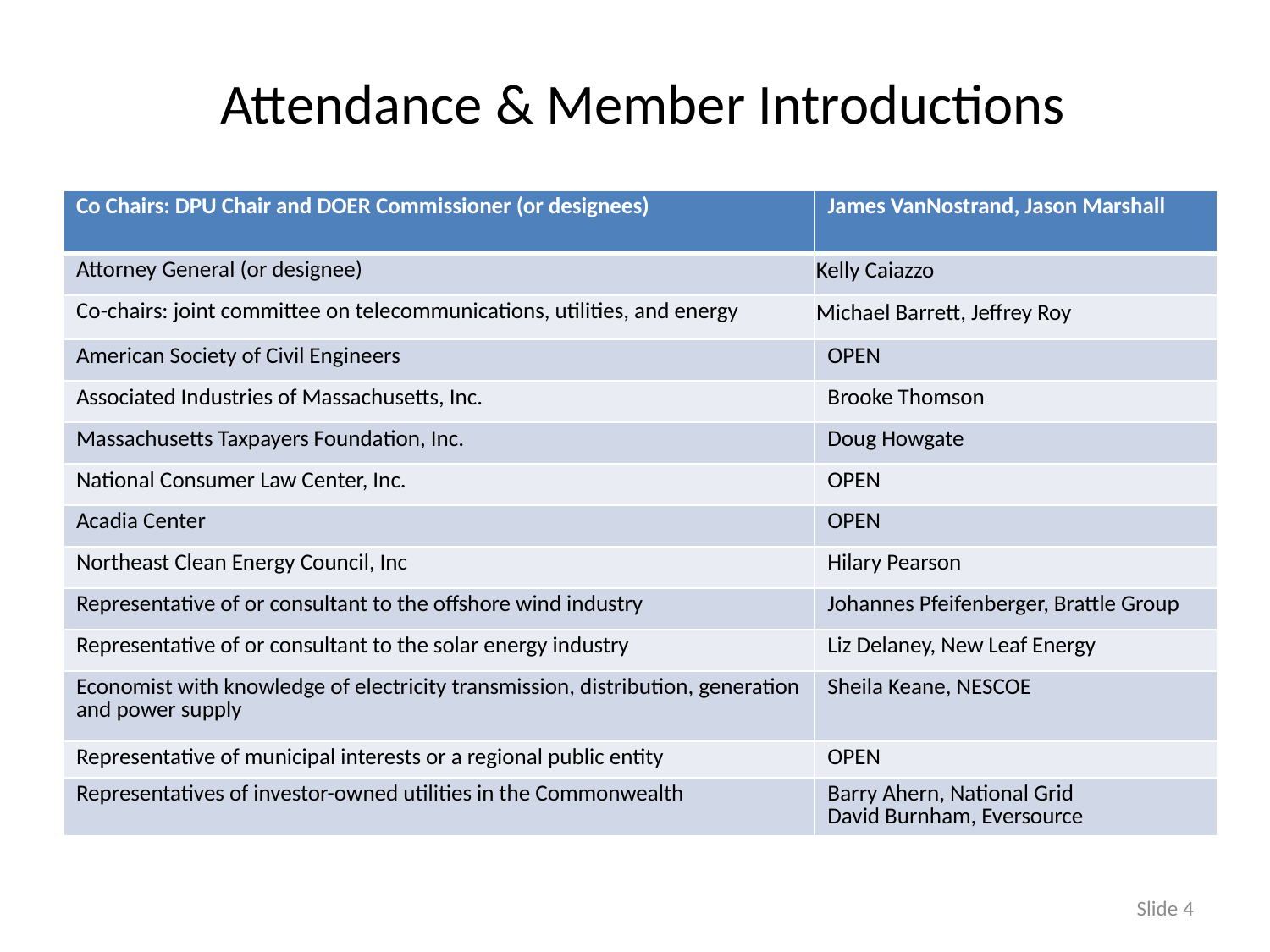

# Attendance & Member Introductions
| Co Chairs: DPU Chair and DOER Commissioner (or designees) | James VanNostrand, Jason Marshall |
| --- | --- |
| Attorney General (or designee) | Kelly Caiazzo |
| Co-chairs: joint committee on telecommunications, utilities, and energy | Michael Barrett, Jeffrey Roy |
| American Society of Civil Engineers | OPEN |
| Associated Industries of Massachusetts, Inc. | Brooke Thomson |
| Massachusetts Taxpayers Foundation, Inc. | Doug Howgate |
| National Consumer Law Center, Inc. | OPEN |
| Acadia Center | OPEN |
| Northeast Clean Energy Council, Inc | Hilary Pearson |
| Representative of or consultant to the offshore wind industry | Johannes Pfeifenberger, Brattle Group |
| Representative of or consultant to the solar energy industry | Liz Delaney, New Leaf Energy |
| Economist with knowledge of electricity transmission, distribution, generation and power supply | Sheila Keane, NESCOE |
| Representative of municipal interests or a regional public entity | OPEN |
| Representatives of investor-owned utilities in the Commonwealth | Barry Ahern, National Grid David Burnham, Eversource |
Slide 4